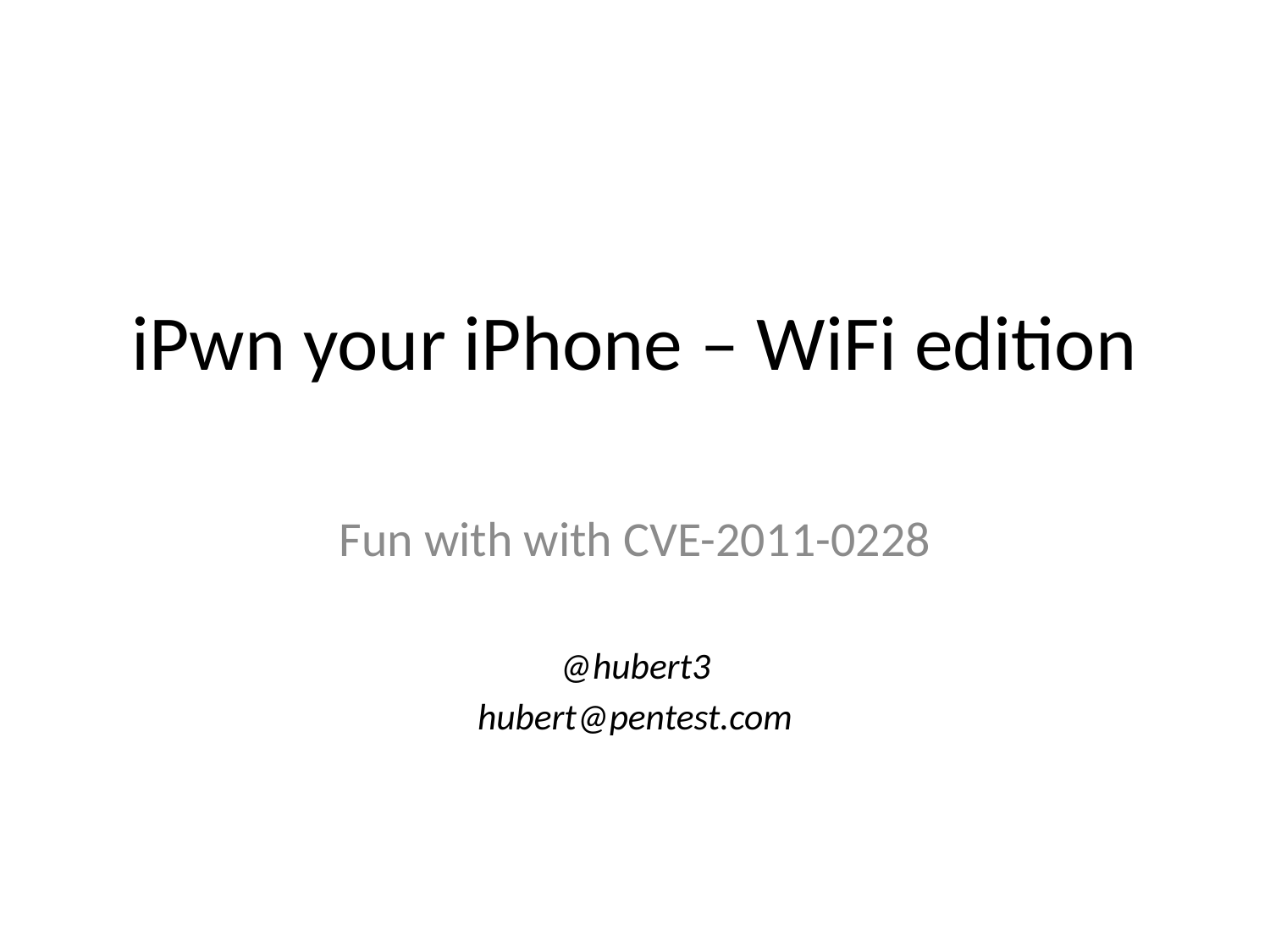

# iPwn your iPhone – WiFi edition
Fun with with CVE-2011-0228

@hubert3
hubert@pentest.com